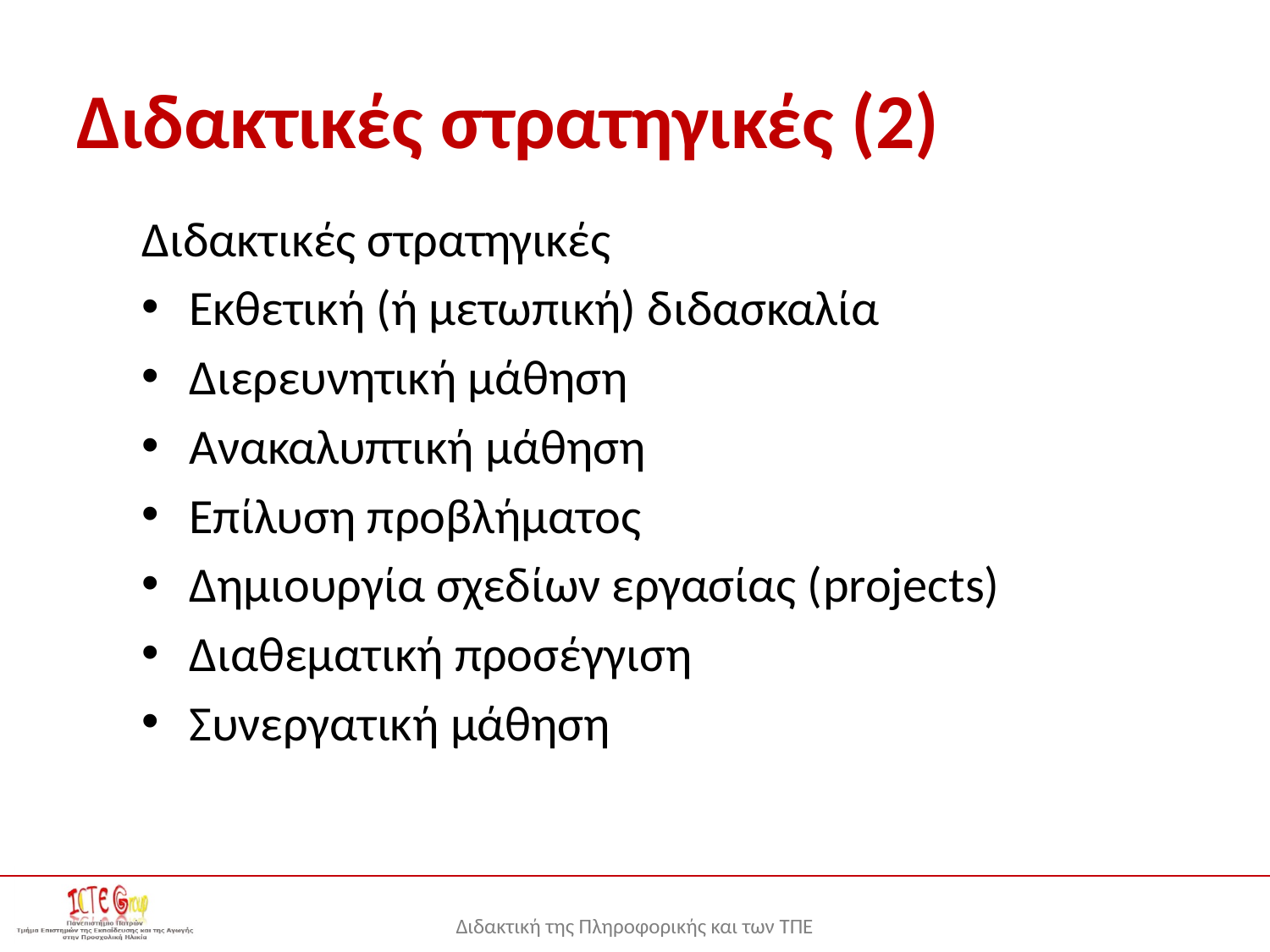

# Διδακτικές στρατηγικές (2)
Διδακτικές στρατηγικές
Εκθετική (ή μετωπική) διδασκαλία
Διερευνητική μάθηση
Ανακαλυπτική μάθηση
Επίλυση προβλήματος
Δημιουργία σχεδίων εργασίας (projects)
Διαθεματική προσέγγιση
Συνεργατική μάθηση